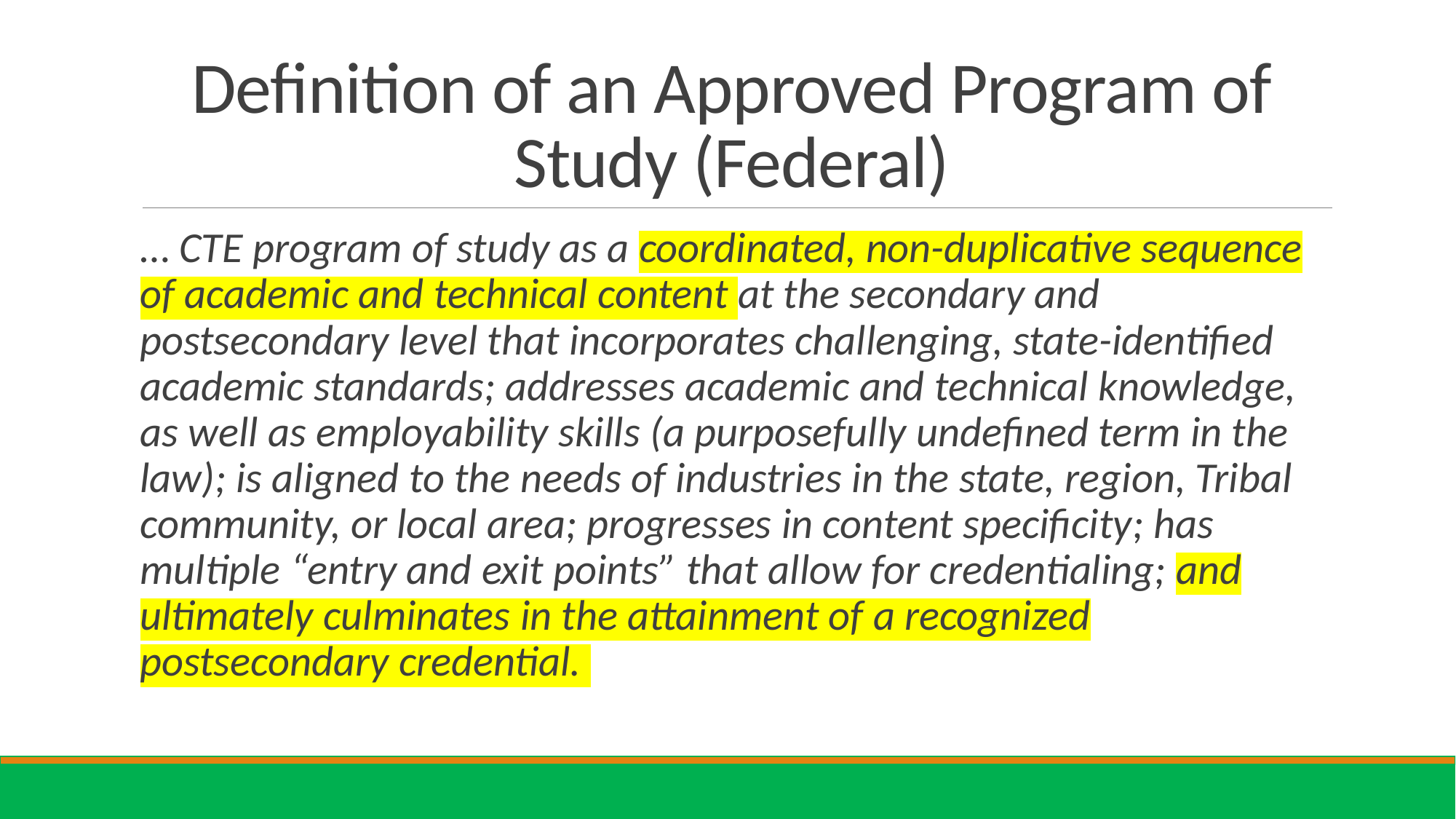

# Definition of an Approved Program of Study (Federal)
… CTE program of study as a coordinated, non-duplicative sequence of academic and technical content at the secondary and postsecondary level that incorporates challenging, state-identified academic standards; addresses academic and technical knowledge, as well as employability skills (a purposefully undefined term in the law); is aligned to the needs of industries in the state, region, Tribal community, or local area; progresses in content specificity; has multiple “entry and exit points” that allow for credentialing; and ultimately culminates in the attainment of a recognized postsecondary credential.